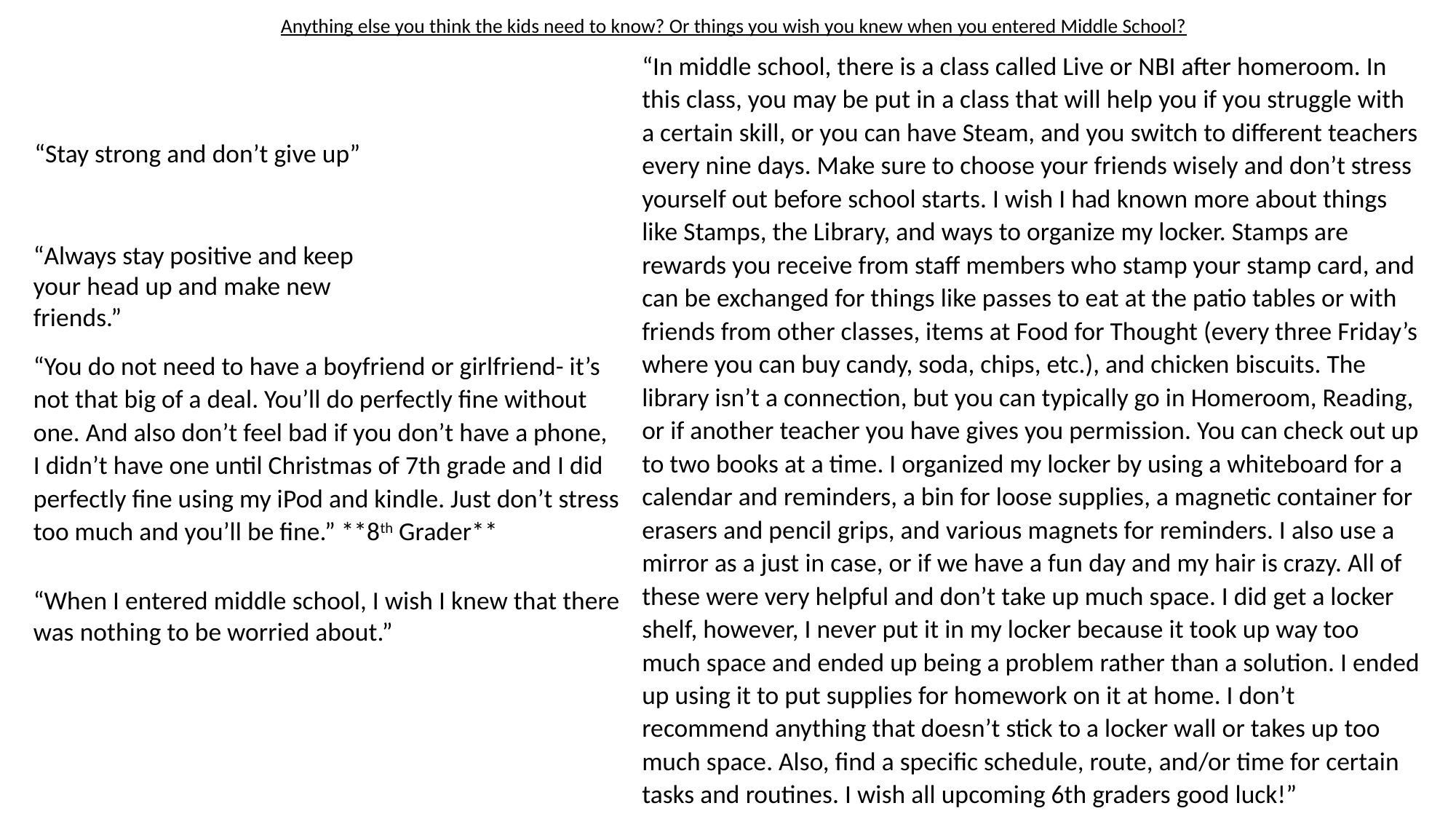

# Anything else you think the kids need to know? Or things you wish you knew when you entered Middle School?
“In middle school, there is a class called Live or NBI after homeroom. In this class, you may be put in a class that will help you if you struggle with a certain skill, or you can have Steam, and you switch to different teachers every nine days. Make sure to choose your friends wisely and don’t stress yourself out before school starts. I wish I had known more about things like Stamps, the Library, and ways to organize my locker. Stamps are rewards you receive from staff members who stamp your stamp card, and can be exchanged for things like passes to eat at the patio tables or with friends from other classes, items at Food for Thought (every three Friday’s where you can buy candy, soda, chips, etc.), and chicken biscuits. The library isn’t a connection, but you can typically go in Homeroom, Reading, or if another teacher you have gives you permission. You can check out up to two books at a time. I organized my locker by using a whiteboard for a calendar and reminders, a bin for loose supplies, a magnetic container for erasers and pencil grips, and various magnets for reminders. I also use a mirror as a just in case, or if we have a fun day and my hair is crazy. All of these were very helpful and don’t take up much space. I did get a locker shelf, however, I never put it in my locker because it took up way too much space and ended up being a problem rather than a solution. I ended up using it to put supplies for homework on it at home. I don’t recommend anything that doesn’t stick to a locker wall or takes up too much space. Also, find a specific schedule, route, and/or time for certain tasks and routines. I wish all upcoming 6th graders good luck!”
“Stay strong and don’t give up”
“Always stay positive and keep your head up and make new friends.”
“You do not need to have a boyfriend or girlfriend- it’s not that big of a deal. You’ll do perfectly fine without one. And also don’t feel bad if you don’t have a phone, I didn’t have one until Christmas of 7th grade and I did perfectly fine using my iPod and kindle. Just don’t stress too much and you’ll be fine.” **8th Grader**
“When I entered middle school, I wish I knew that there was nothing to be worried about.”